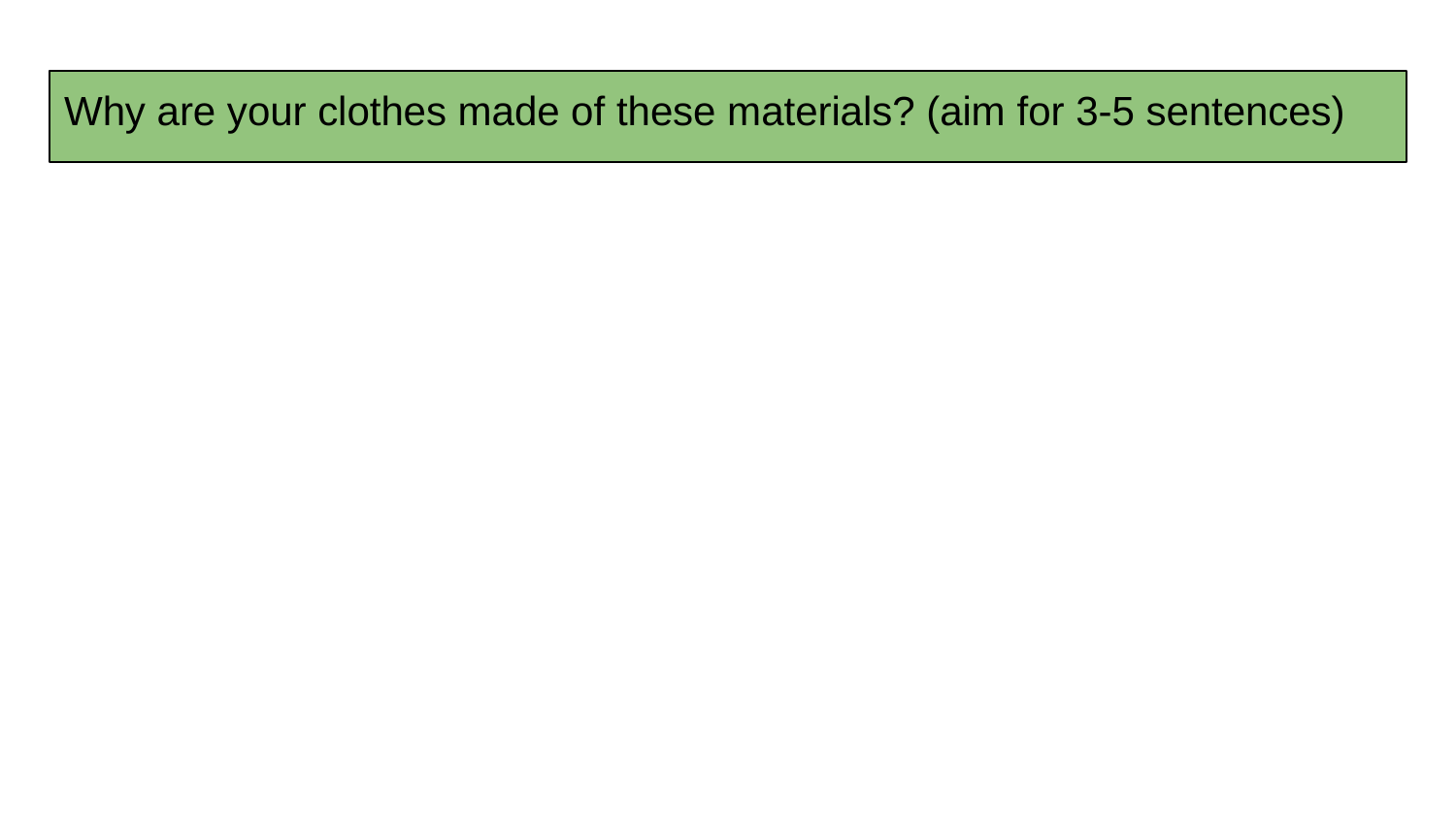

# Why are your clothes made of these materials? (aim for 3-5 sentences)